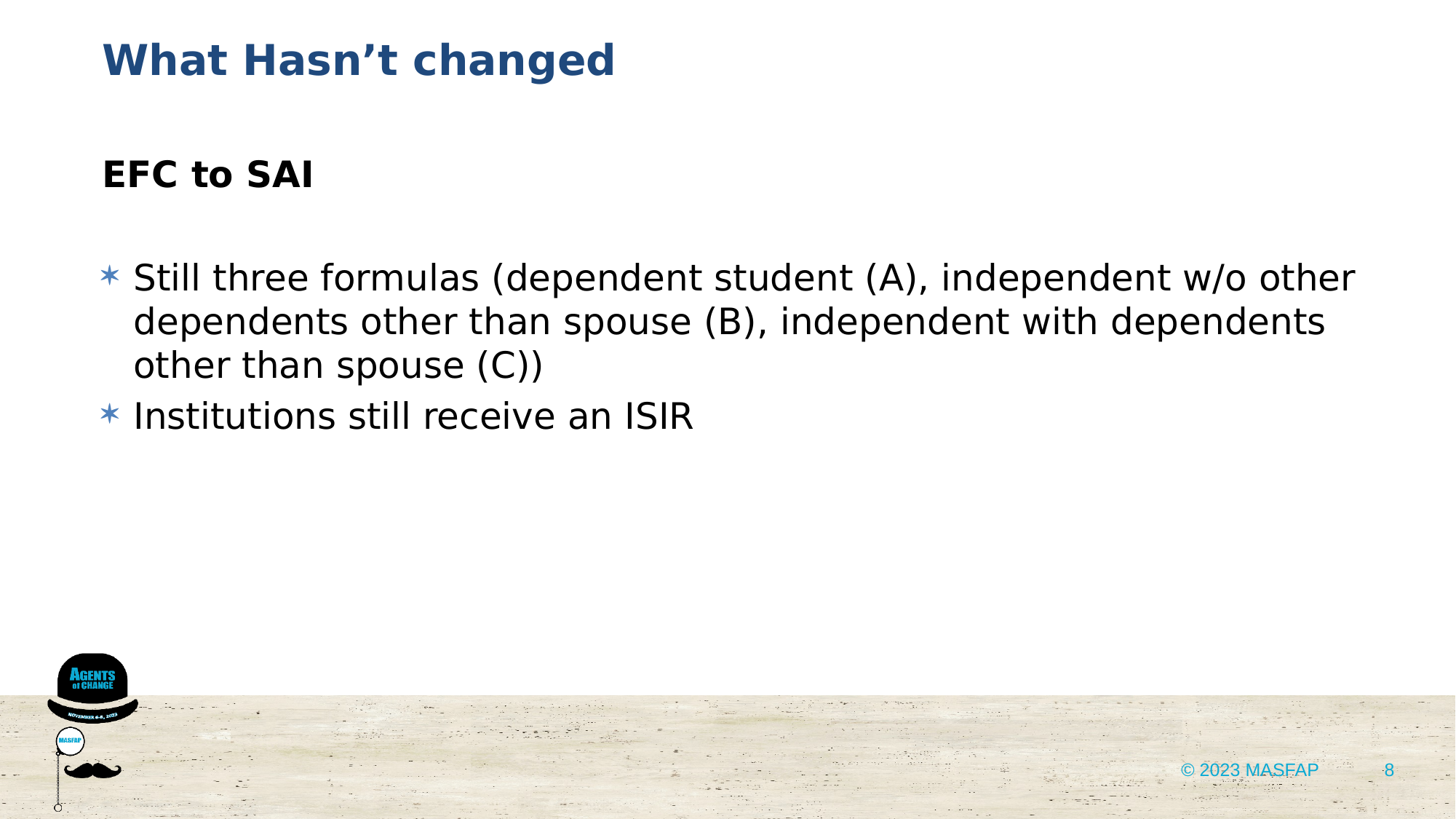

What Hasn’t changed
EFC to SAI
Still three formulas (dependent student (A), independent w/o other dependents other than spouse (B), independent with dependents other than spouse (C))
Institutions still receive an ISIR

8
© 2023 MASFAP